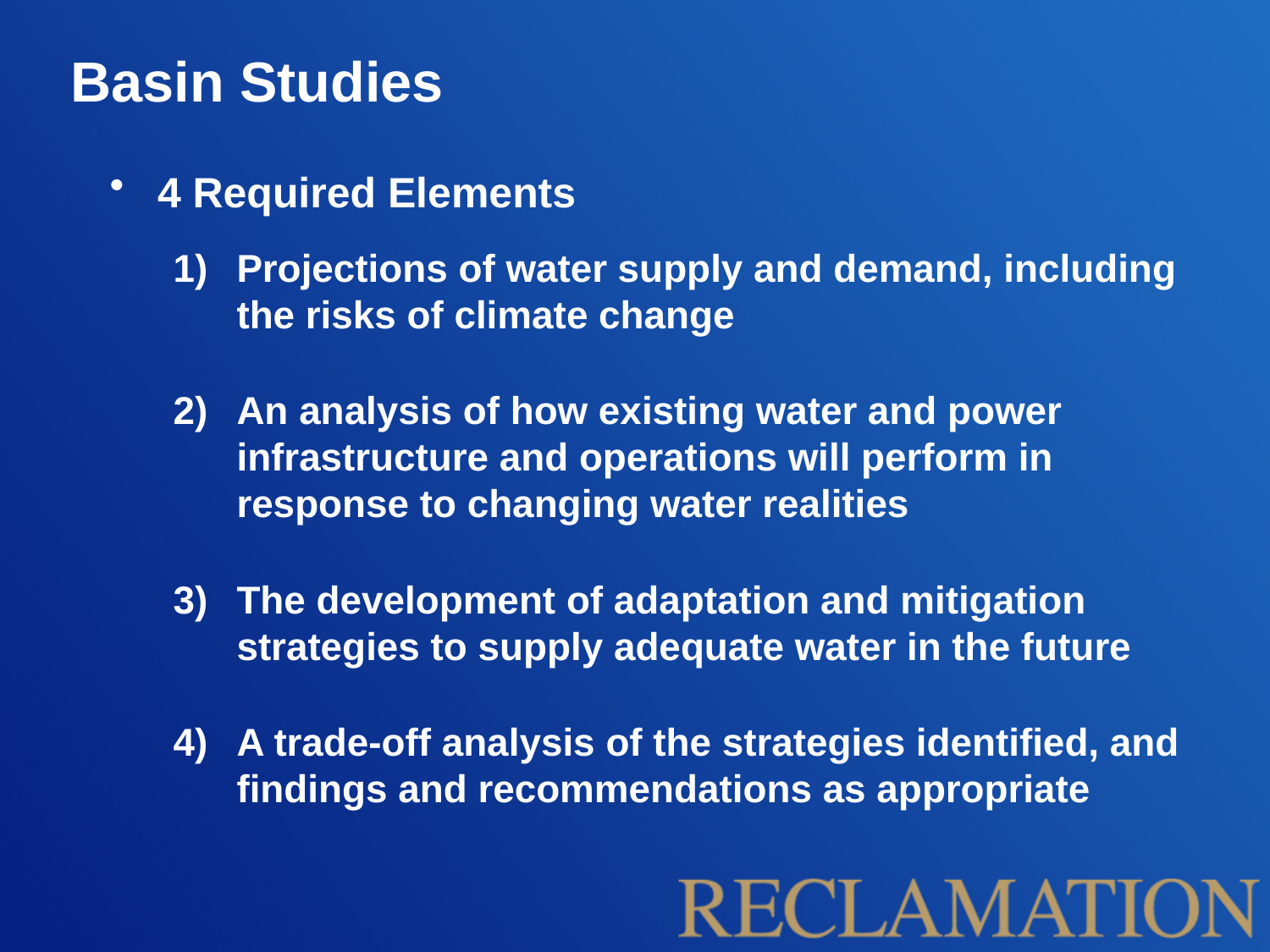

# Basin Studies
4 Required Elements

Projections of water supply and demand, including the risks of climate change

An analysis of how existing water and power infrastructure and operations will perform in response to changing water realities

The development of adaptation and mitigation strategies to supply adequate water in the future

A trade-off analysis of the strategies identified, and findings and recommendations as appropriate